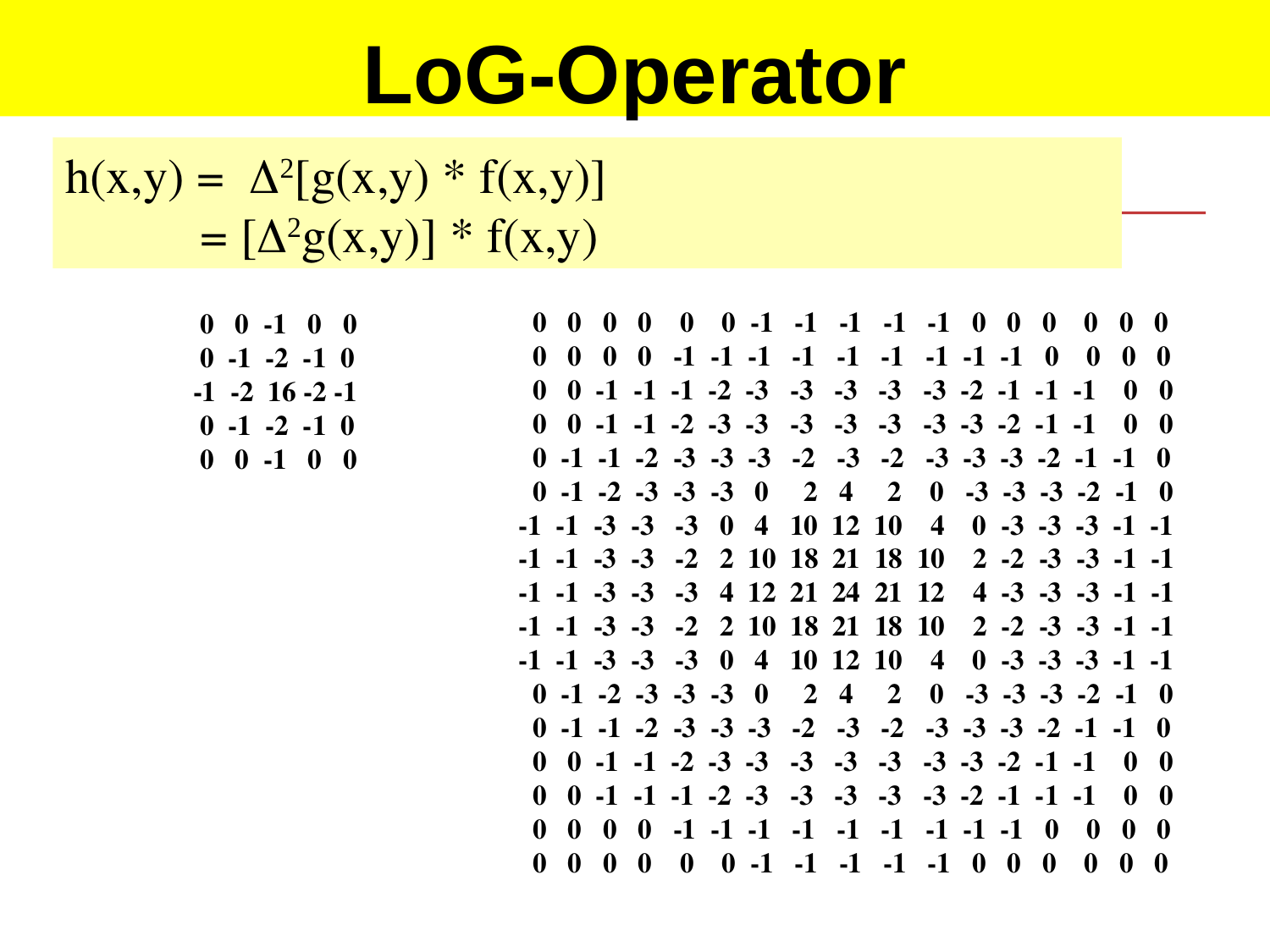

LoG-Operator
#
h(x,y) = Δ2[g(x,y) * f(x,y)]
           = [Δ2g(x,y)] * f(x,y)
  0   0   0   0    0    0  -1   -1   -1   -1   -1   0   0   0    0   0   0
  0   0   0   0   -1  -1  -1   -1   -1   -1   -1  -1  -1   0    0   0   0
  0   0  -1  -1  -1  -2  -3   -3   -3   -3   -3  -2  -1  -1  -1    0   0
  0   0  -1  -1  -2  -3  -3   -3   -3   -3   -3  -3  -2  -1  -1    0   0
  0  -1  -1  -2  -3  -3  -3   -2   -3   -2   -3  -3  -3  -2  -1  -1   0
  0  -1  -2  -3  -3  -3   0     2   4     2    0   -3  -3  -3  -2  -1   0
-1  -1  -3  -3   -3   0   4   10  12  10    4    0  -3  -3  -3  -1  -1
-1  -1  -3  -3   -2   2  10  18  21  18  10    2  -2  -3  -3  -1  -1
-1  -1  -3  -3   -3   4  12  21  24  21  12    4  -3  -3  -3  -1  -1
-1  -1  -3  -3   -2   2  10  18  21  18  10    2  -2  -3  -3  -1  -1
-1  -1  -3  -3   -3   0   4   10  12  10    4    0  -3  -3  -3  -1  -1
  0  -1  -2  -3  -3  -3   0     2   4     2    0   -3  -3  -3  -2  -1   0
  0  -1  -1  -2  -3  -3  -3   -2   -3   -2   -3  -3  -3  -2  -1  -1   0
  0   0  -1  -1  -2  -3  -3   -3   -3   -3   -3  -3  -2  -1  -1    0   0
  0   0  -1  -1  -1  -2  -3   -3   -3   -3   -3  -2  -1  -1  -1    0   0
  0   0   0   0   -1  -1  -1   -1   -1   -1   -1  -1  -1   0    0   0   0
  0   0   0   0    0    0  -1   -1   -1   -1   -1   0   0   0    0   0   0
 0   0  -1   0   0
 0  -1  -2  -1  0
-1  -2  16 -2 -1
 0  -1  -2  -1  0
 0   0  -1   0   0